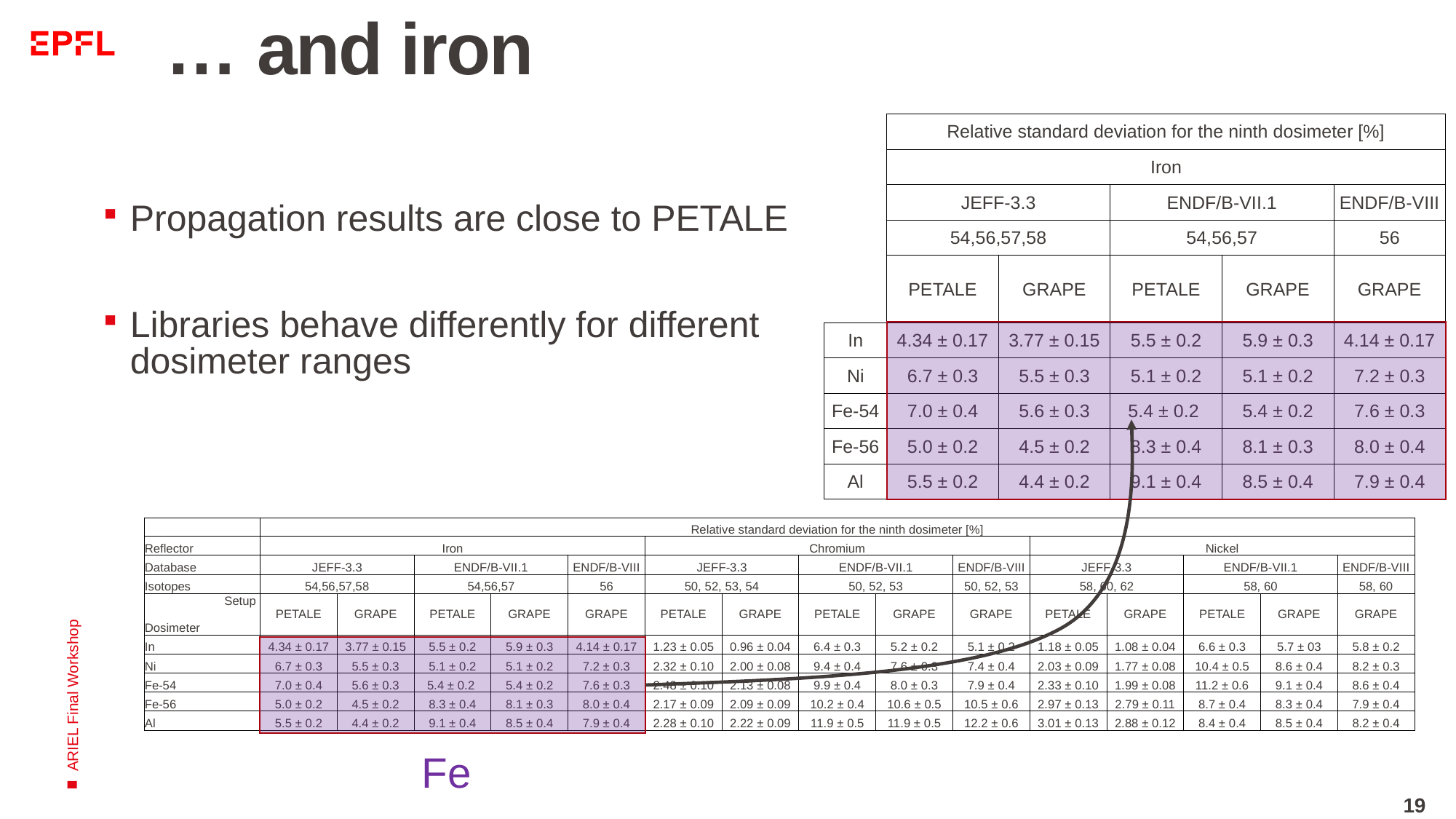

# … and iron
|  | Relative standard deviation for the ninth dosimeter [%] |  |  |  |  |
| --- | --- | --- | --- | --- | --- |
|  | Iron |  |  |  |  |
|  | JEFF-3.3 |  | ENDF/B-VII.1 |  | ENDF/B-VIII |
|  | 54,56,57,58 |  | 54,56,57 |  | 56 |
|  | PETALE | GRAPE | PETALE | GRAPE | GRAPE |
| In | 4.34 ± 0.17 | 3.77 ± 0.15 | 5.5 ± 0.2 | 5.9 ± 0.3 | 4.14 ± 0.17 |
| Ni | 6.7 ± 0.3 | 5.5 ± 0.3 | 5.1 ± 0.2 | 5.1 ± 0.2 | 7.2 ± 0.3 |
| Fe-54 | 7.0 ± 0.4 | 5.6 ± 0.3 | 5.4 ± 0.2 | 5.4 ± 0.2 | 7.6 ± 0.3 |
| Fe-56 | 5.0 ± 0.2 | 4.5 ± 0.2 | 8.3 ± 0.4 | 8.1 ± 0.3 | 8.0 ± 0.4 |
| Al | 5.5 ± 0.2 | 4.4 ± 0.2 | 9.1 ± 0.4 | 8.5 ± 0.4 | 7.9 ± 0.4 |

Propagation results are close to PETALE

Libraries behave differently for different dosimeter ranges

ARIEL Final Workshop
|  | Relative standard deviation for the ninth dosimeter [%] |  |  |  |  |  |  |  |  |  |  |  |  |  |  |
| --- | --- | --- | --- | --- | --- | --- | --- | --- | --- | --- | --- | --- | --- | --- | --- |
| Reflector | Iron |  |  |  |  | Chromium |  |  |  |  | Nickel |  |  |  |  |
| Database | JEFF-3.3 |  | ENDF/B-VII.1 |  | ENDF/B-VIII | JEFF-3.3 |  | ENDF/B-VII.1 |  | ENDF/B-VIII | JEFF-3.3 |  | ENDF/B-VII.1 |  | ENDF/B-VIII |
| Isotopes | 54,56,57,58 |  | 54,56,57 |  | 56 | 50, 52, 53, 54 |  | 50, 52, 53 |  | 50, 52, 53 | 58, 60, 62 |  | 58, 60 |  | 58, 60 |
| Setup Dosimeter | PETALE | GRAPE | PETALE | GRAPE | GRAPE | PETALE | GRAPE | PETALE | GRAPE | GRAPE | PETALE | GRAPE | PETALE | GRAPE | GRAPE |
| In | 4.34 ± 0.17 | 3.77 ± 0.15 | 5.5 ± 0.2 | 5.9 ± 0.3 | 4.14 ± 0.17 | 1.23 ± 0.05 | 0.96 ± 0.04 | 6.4 ± 0.3 | 5.2 ± 0.2 | 5.1 ± 0.2 | 1.18 ± 0.05 | 1.08 ± 0.04 | 6.6 ± 0.3 | 5.7 ± 03 | 5.8 ± 0.2 |
| Ni | 6.7 ± 0.3 | 5.5 ± 0.3 | 5.1 ± 0.2 | 5.1 ± 0.2 | 7.2 ± 0.3 | 2.32 ± 0.10 | 2.00 ± 0.08 | 9.4 ± 0.4 | 7.6 ± 0.3 | 7.4 ± 0.4 | 2.03 ± 0.09 | 1.77 ± 0.08 | 10.4 ± 0.5 | 8.6 ± 0.4 | 8.2 ± 0.3 |
| Fe-54 | 7.0 ± 0.4 | 5.6 ± 0.3 | 5.4 ± 0.2 | 5.4 ± 0.2 | 7.6 ± 0.3 | 2.48 ± 0.10 | 2.13 ± 0.08 | 9.9 ± 0.4 | 8.0 ± 0.3 | 7.9 ± 0.4 | 2.33 ± 0.10 | 1.99 ± 0.08 | 11.2 ± 0.6 | 9.1 ± 0.4 | 8.6 ± 0.4 |
| Fe-56 | 5.0 ± 0.2 | 4.5 ± 0.2 | 8.3 ± 0.4 | 8.1 ± 0.3 | 8.0 ± 0.4 | 2.17 ± 0.09 | 2.09 ± 0.09 | 10.2 ± 0.4 | 10.6 ± 0.5 | 10.5 ± 0.6 | 2.97 ± 0.13 | 2.79 ± 0.11 | 8.7 ± 0.4 | 8.3 ± 0.4 | 7.9 ± 0.4 |
| Al | 5.5 ± 0.2 | 4.4 ± 0.2 | 9.1 ± 0.4 | 8.5 ± 0.4 | 7.9 ± 0.4 | 2.28 ± 0.10 | 2.22 ± 0.09 | 11.9 ± 0.5 | 11.9 ± 0.5 | 12.2 ± 0.6 | 3.01 ± 0.13 | 2.88 ± 0.12 | 8.4 ± 0.4 | 8.5 ± 0.4 | 8.2 ± 0.4 |

Fe